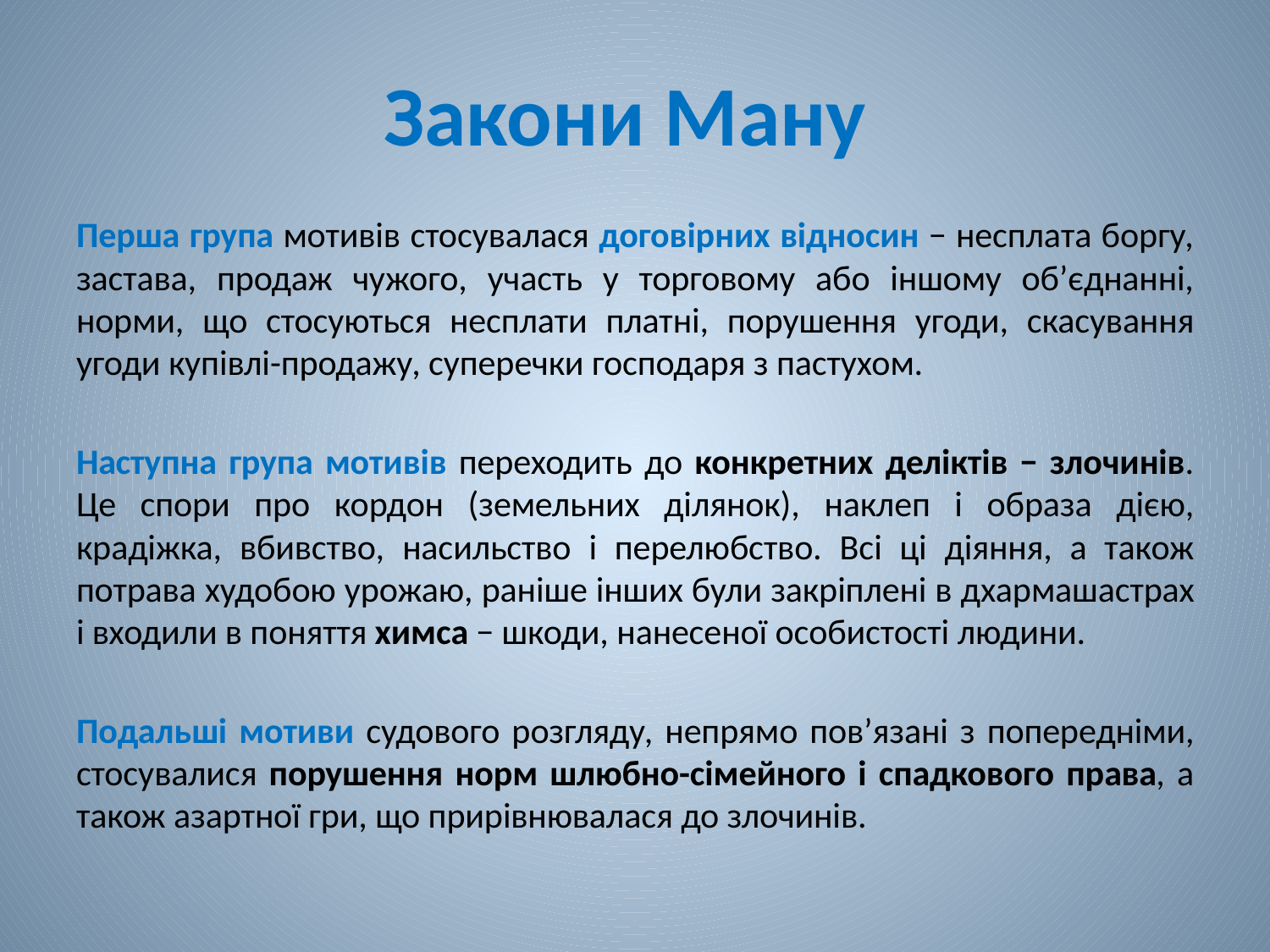

# Закони Ману
Перша група мотивів стосувалася договірних відносин − несплата боргу, застава, продаж чужого, участь у торговому або іншому об’єднанні, норми, що стосуються несплати платні, порушення угоди, скасування угоди купівлі-продажу, суперечки господаря з пастухом.

Наступна група мотивів переходить до конкретних деліктів − злочинів. Це спори про кордон (земельних ділянок), наклеп і образа дією, крадіжка, вбивство, насильство і перелюбство. Всі ці діяння, а також потрава худобою урожаю, раніше інших були закріплені в дхармашастрах і входили в поняття химса − шкоди, нанесеної особистості людини.

Подальші мотиви судового розгляду, непрямо пов’язані з попередніми, стосувалися порушення норм шлюбно-сімейного і спадкового права, а також азартної гри, що прирівнювалася до злочинів.